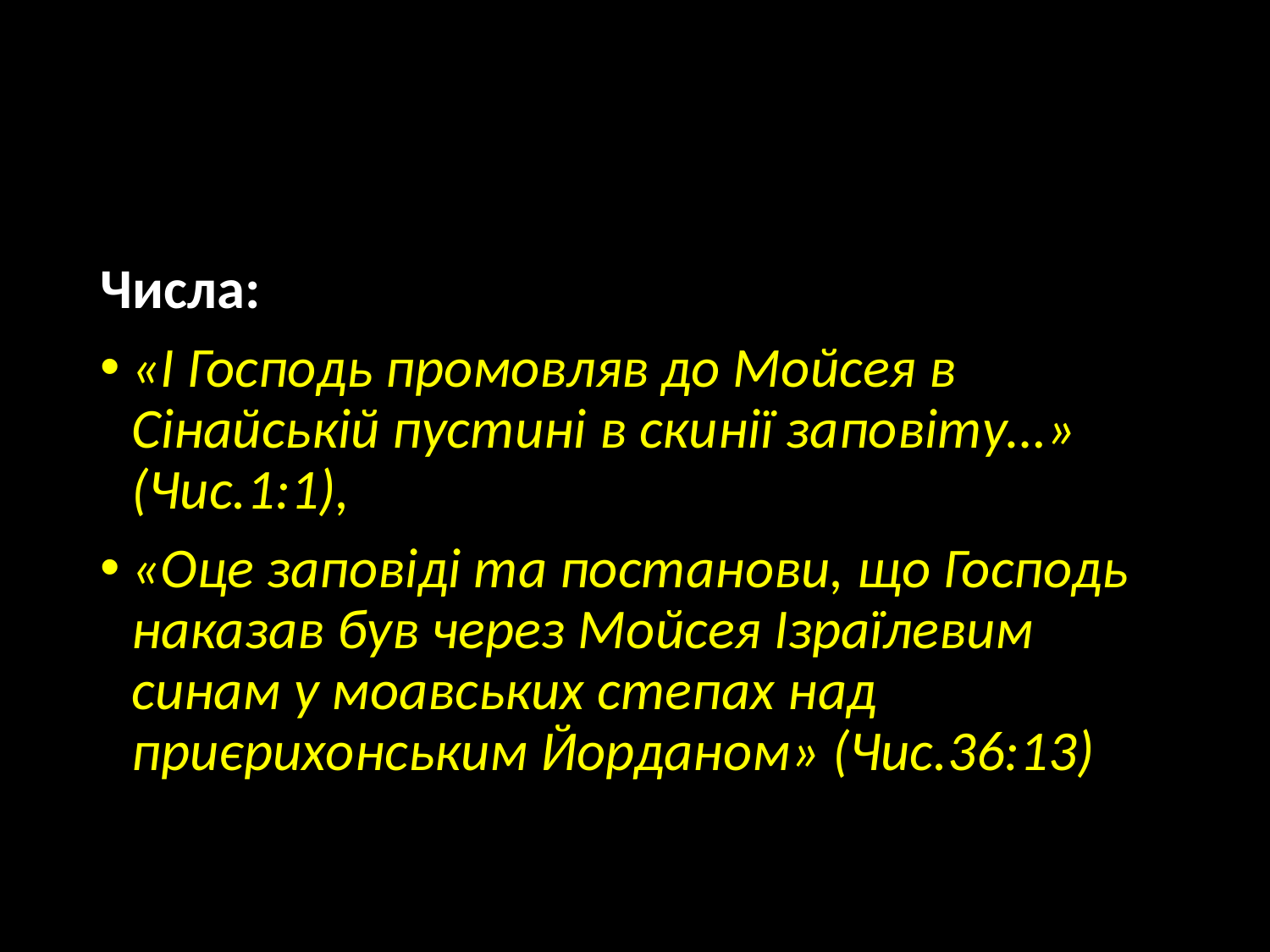

#
Числа:
«І Господь промовляв до Мойсея в Сінайській пустині в скинії заповіту…» (Чис.1:1),
«Оце заповіді та постанови, що Господь наказав був через Мойсея Ізраїлевим синам у моавських степах над приєрихонським Йорданом» (Чис.36:13)